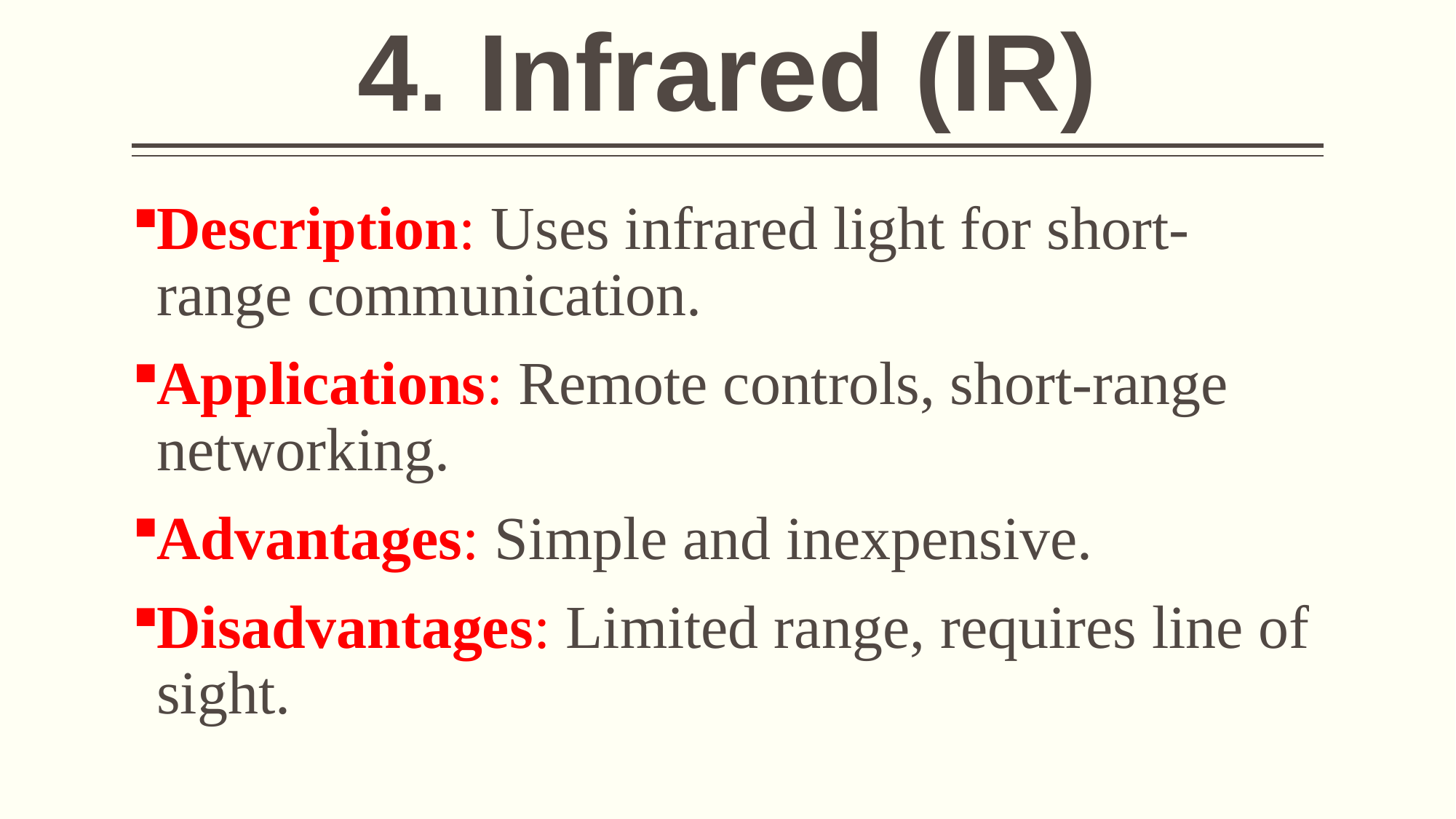

# 4. Infrared (IR)
Description: Uses infrared light for short-range communication.
Applications: Remote controls, short-range networking.
Advantages: Simple and inexpensive.
Disadvantages: Limited range, requires line of sight.